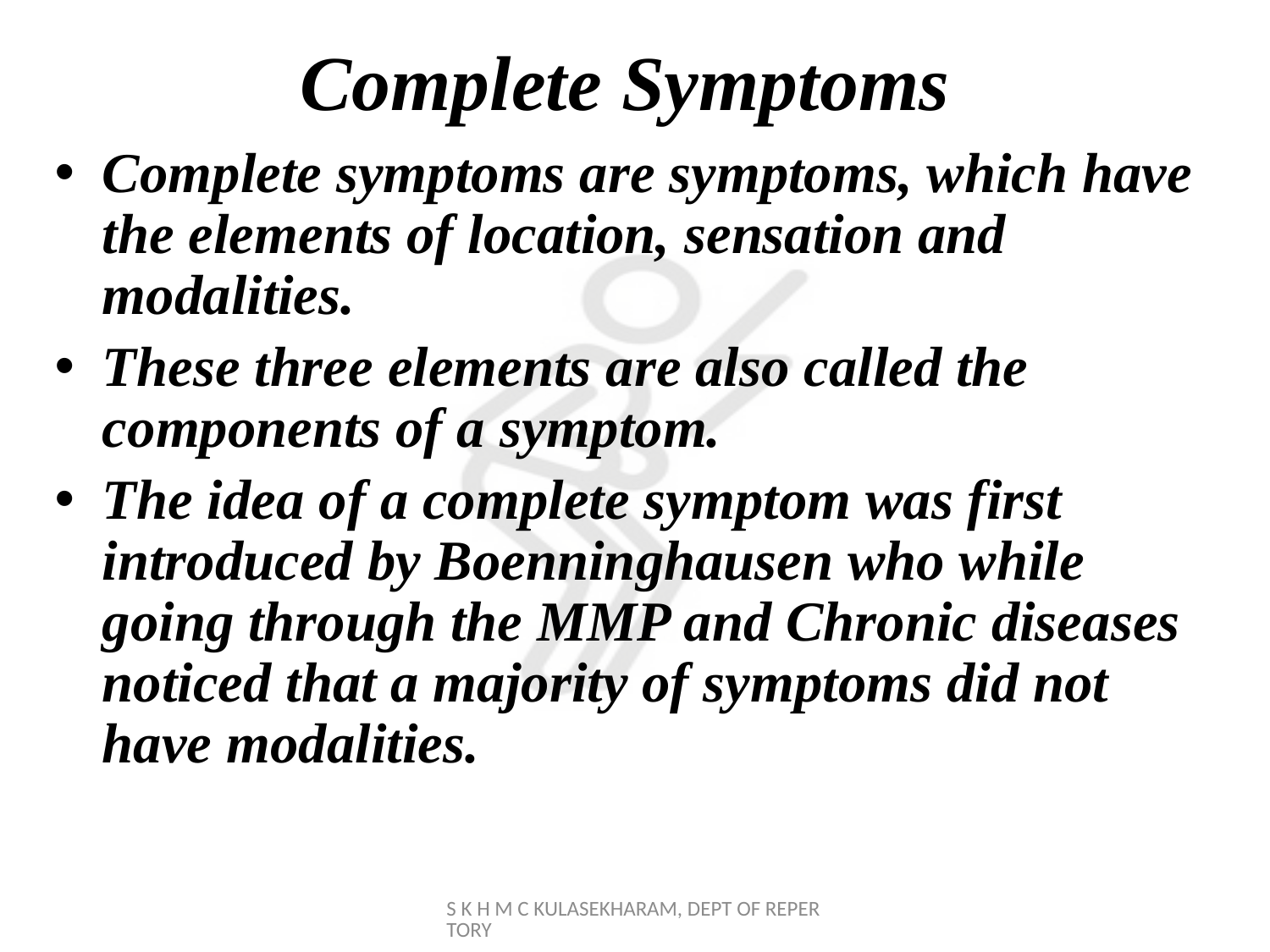

# Complete Symptoms
Complete symptoms are symptoms, which have the elements of location, sensation and modalities.
These three elements are also called the components of a symptom.
The idea of a complete symptom was first introduced by Boenninghausen who while going through the MMP and Chronic diseases noticed that a majority of symptoms did not have modalities.
S K H M C KULASEKHARAM, DEPT OF REPERTORY